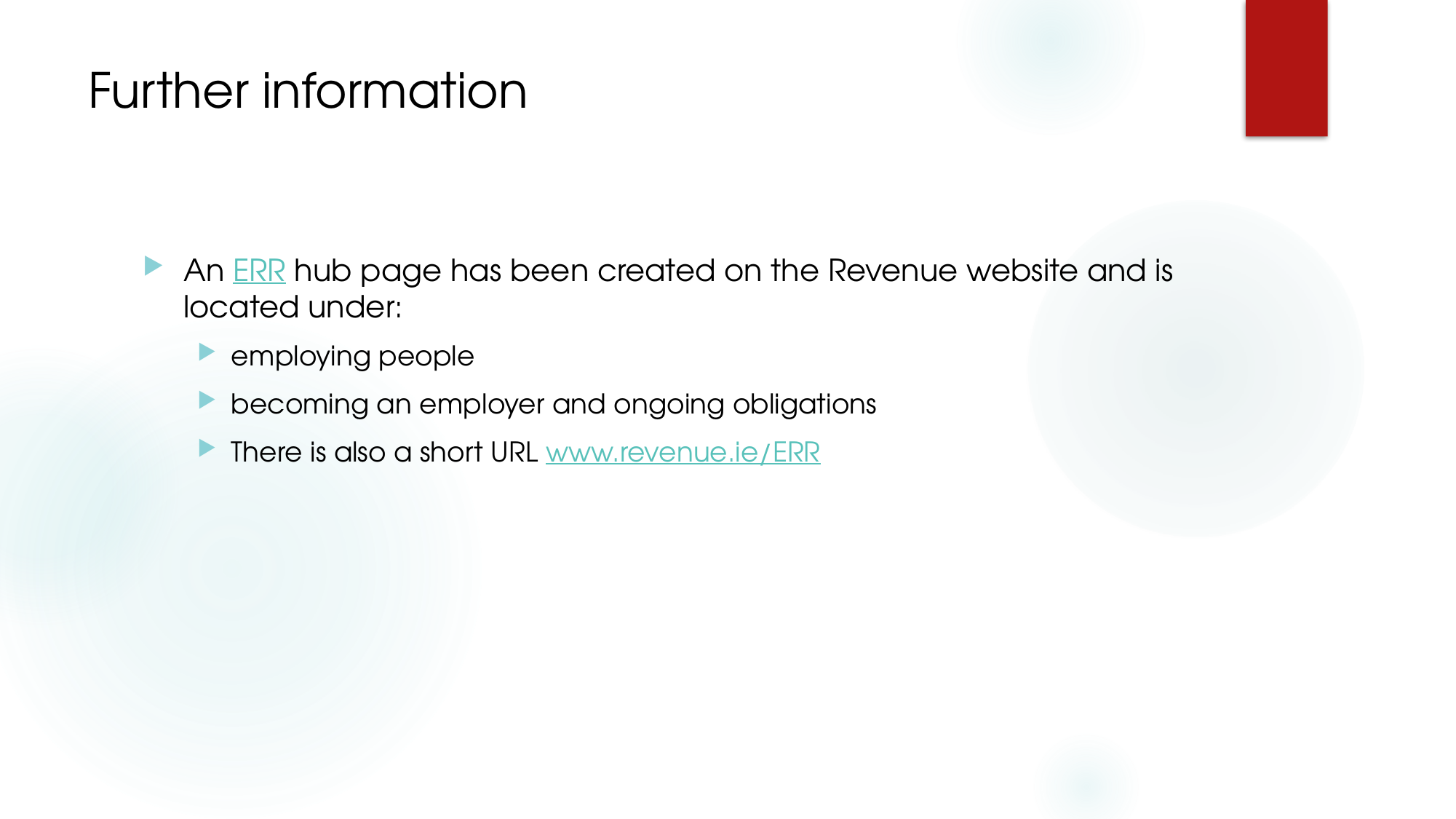

# Further information
An ERR hub page has been created on the Revenue website and is located under:
employing people
becoming an employer and ongoing obligations
There is also a short URL www.revenue.ie/ERR